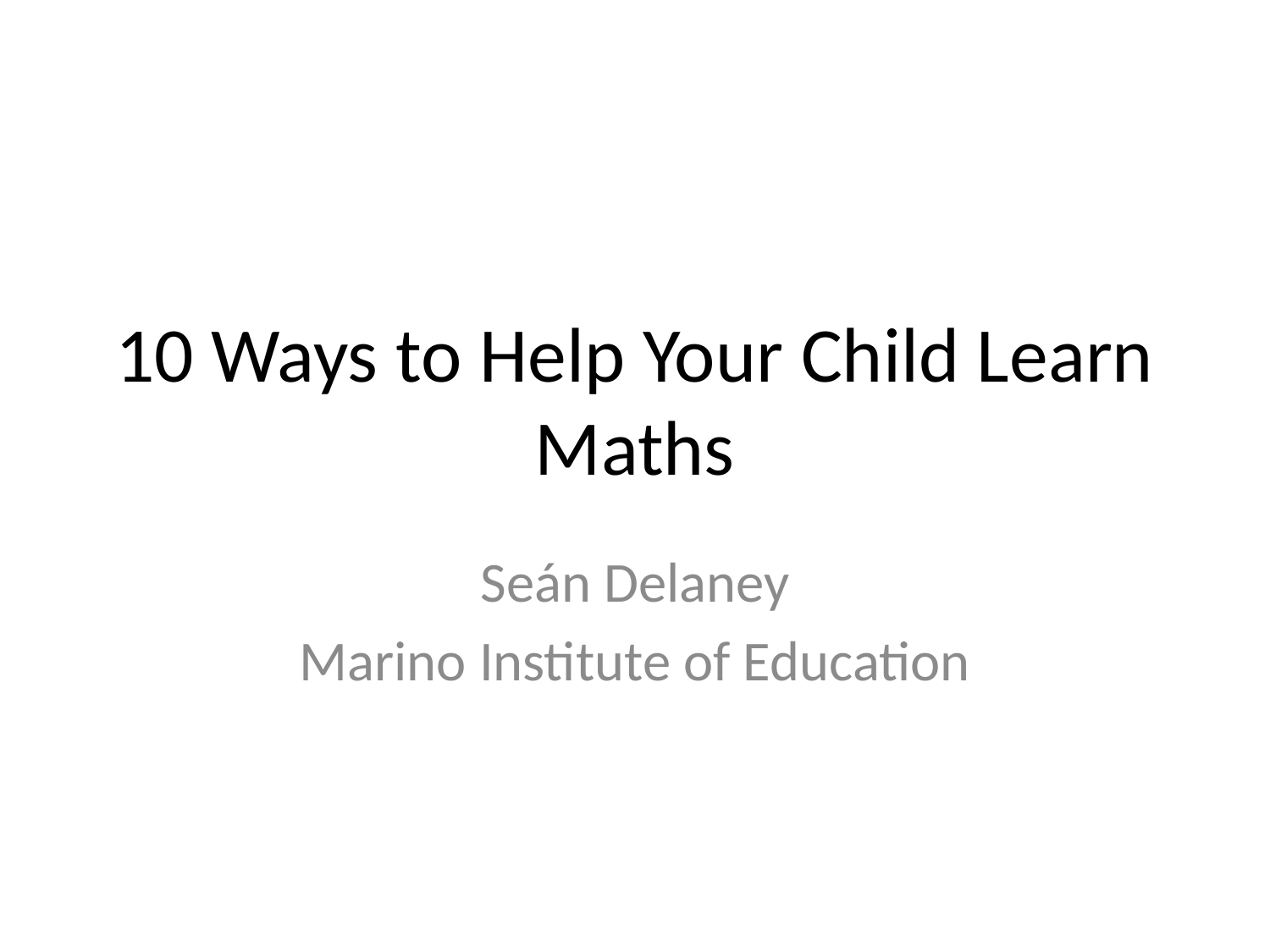

# 10 Ways to Help Your Child Learn Maths
Seán Delaney
Marino Institute of Education